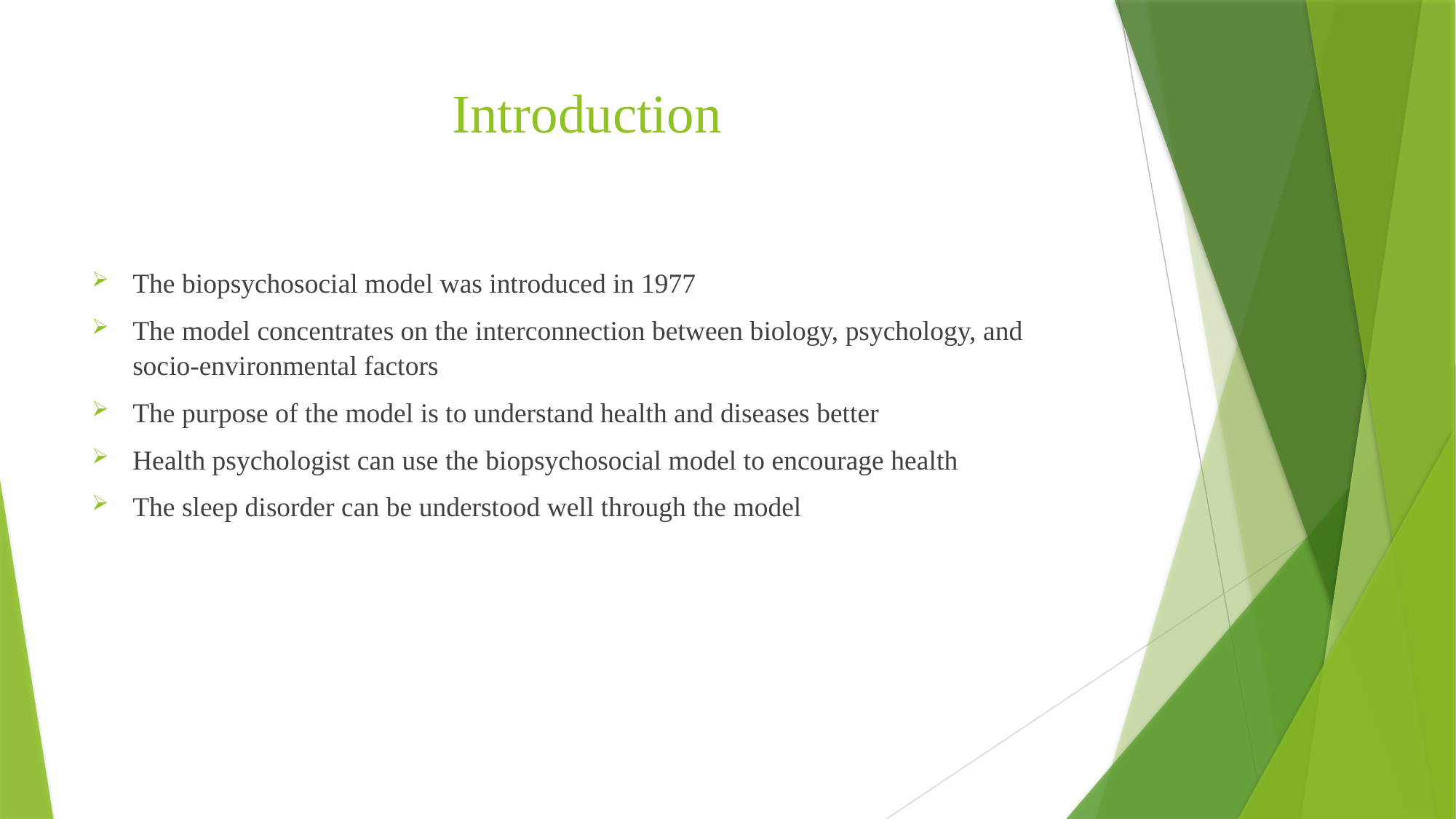

# Introduction
The biopsychosocial model was introduced in 1977
The model concentrates on the interconnection between biology, psychology, and socio-environmental factors
The purpose of the model is to understand health and diseases better
Health psychologist can use the biopsychosocial model to encourage health
The sleep disorder can be understood well through the model